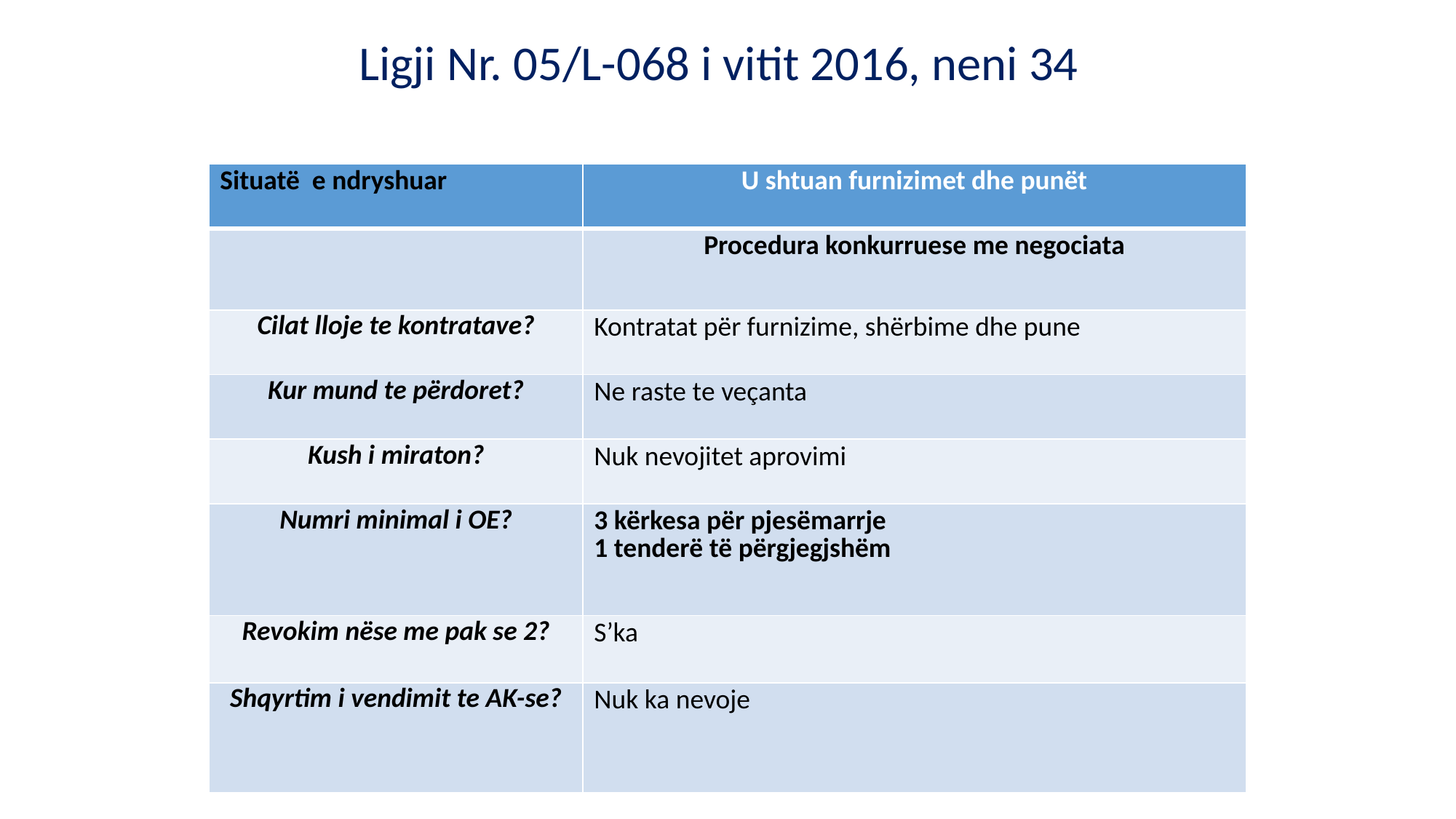

Ligji Nr. 05/L-068 i vitit 2016, neni 34

| Situatë e ndryshuar | U shtuan furnizimet dhe punët |
| --- | --- |
|  | Procedura konkurruese me negociata |
| Cilat lloje te kontratave? | Kontratat për furnizime, shërbime dhe pune |
| Kur mund te përdoret? | Ne raste te veçanta |
| Kush i miraton? | Nuk nevojitet aprovimi |
| Numri minimal i OE? | 3 kërkesa për pjesëmarrje 1 tenderë të përgjegjshëm |
| Revokim nëse me pak se 2? | S’ka |
| Shqyrtim i vendimit te AK-se? | Nuk ka nevoje |